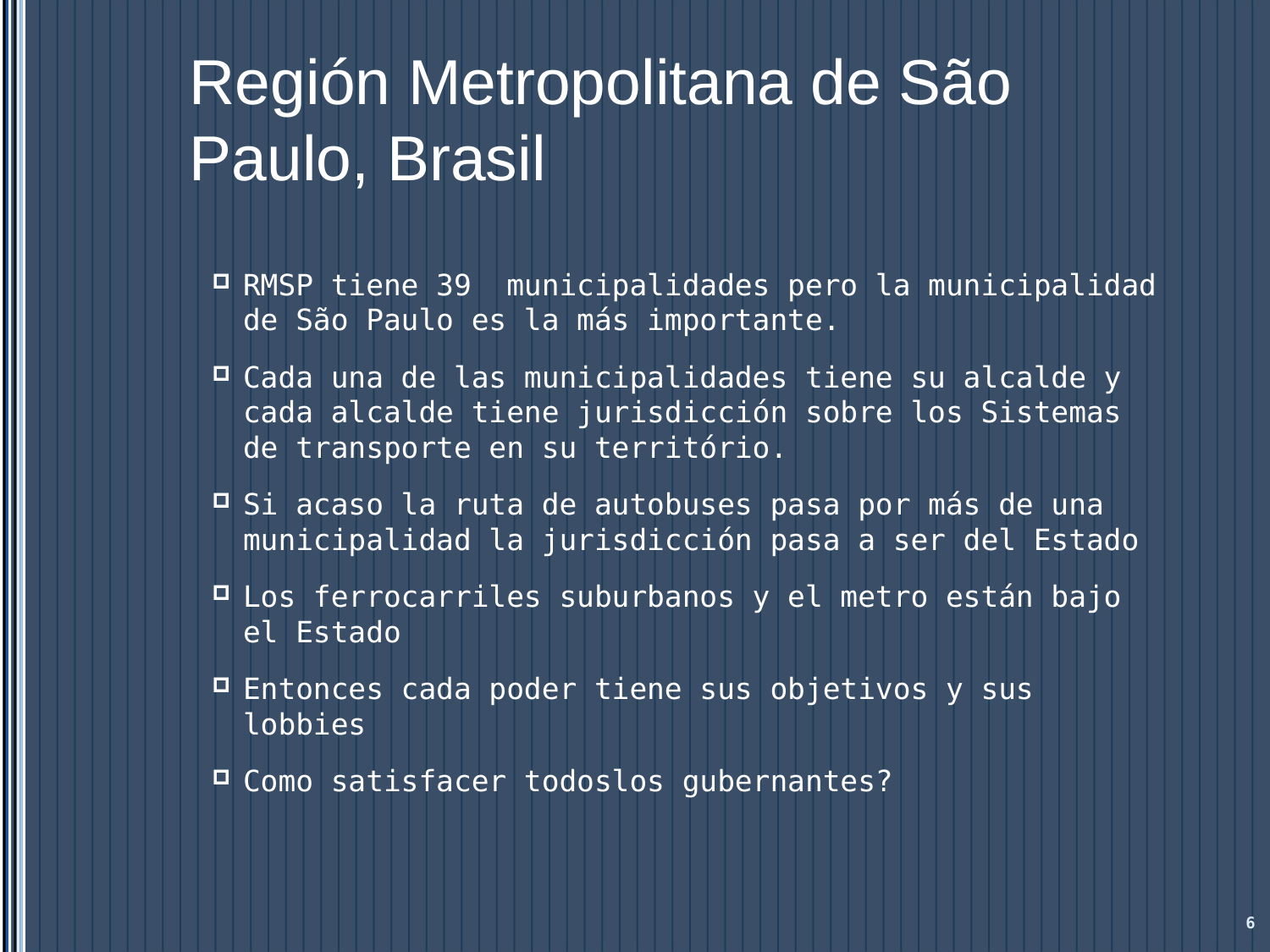

# Región Metropolitana de São Paulo, Brasil
RMSP tiene 39  municipalidades pero la municipalidad de São Paulo es la más importante.
Cada una de las municipalidades tiene su alcalde y cada alcalde tiene jurisdicción sobre los Sistemas de transporte en su território.
Si acaso la ruta de autobuses pasa por más de una municipalidad la jurisdicción pasa a ser del Estado
Los ferrocarriles suburbanos y el metro están bajo el Estado
Entonces cada poder tiene sus objetivos y sus lobbies
Como satisfacer todoslos gubernantes?
6